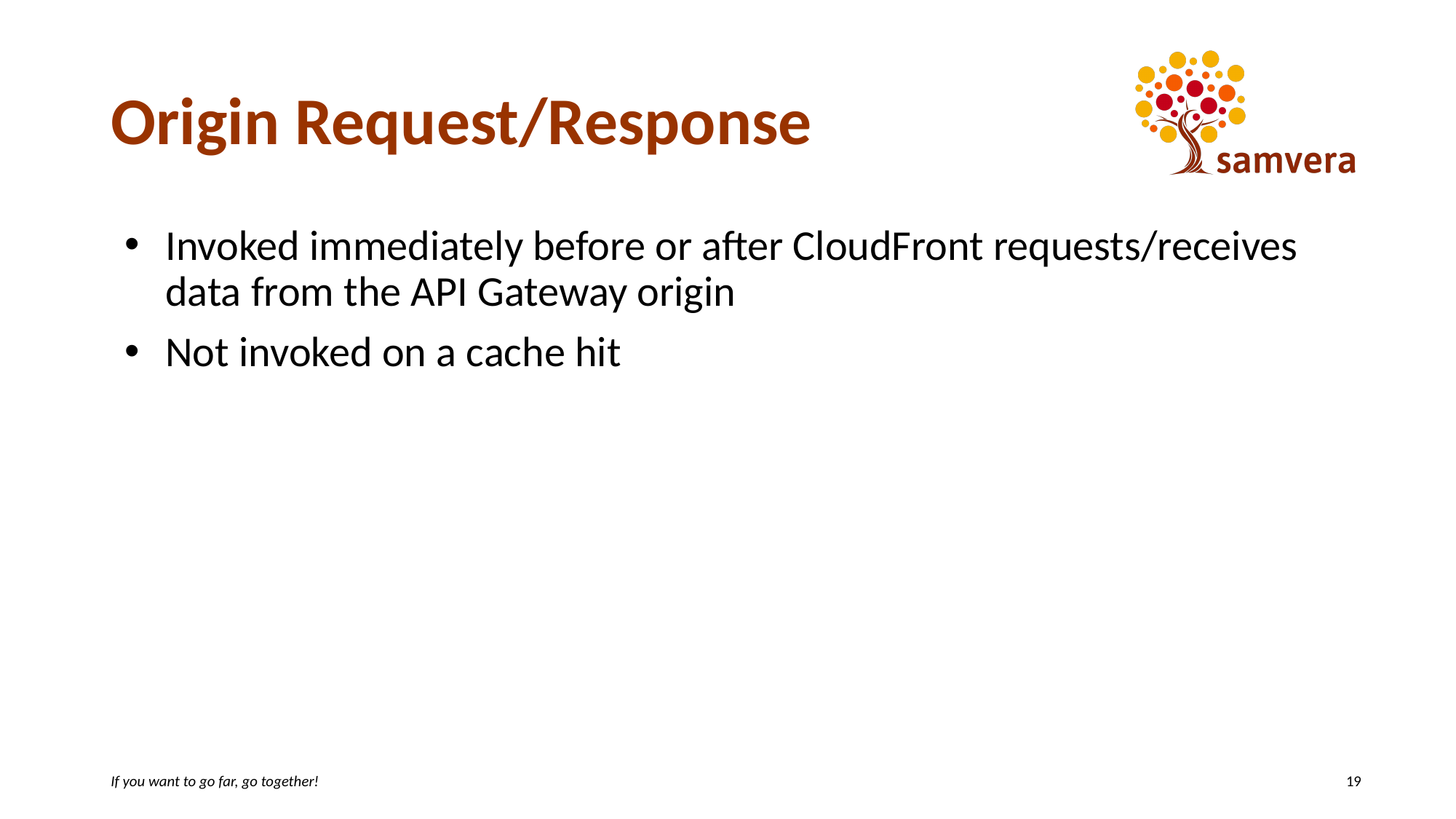

# Origin Request/Response
Invoked immediately before or after CloudFront requests/receives data from the API Gateway origin
Not invoked on a cache hit